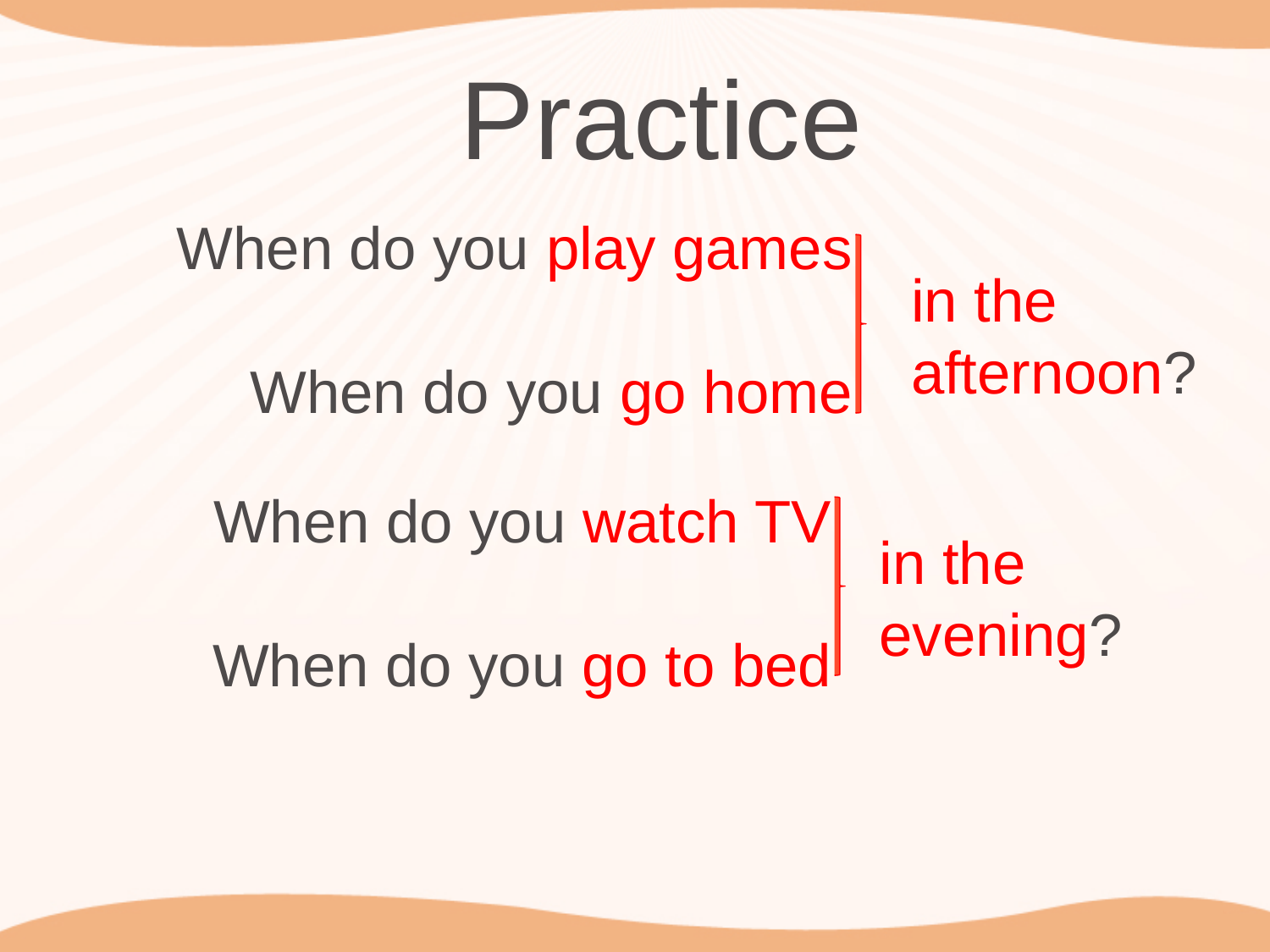

Practice

When do you play games

When do you go home

in the afternoon?
When do you watch TV

When do you go to bed

in the evening?